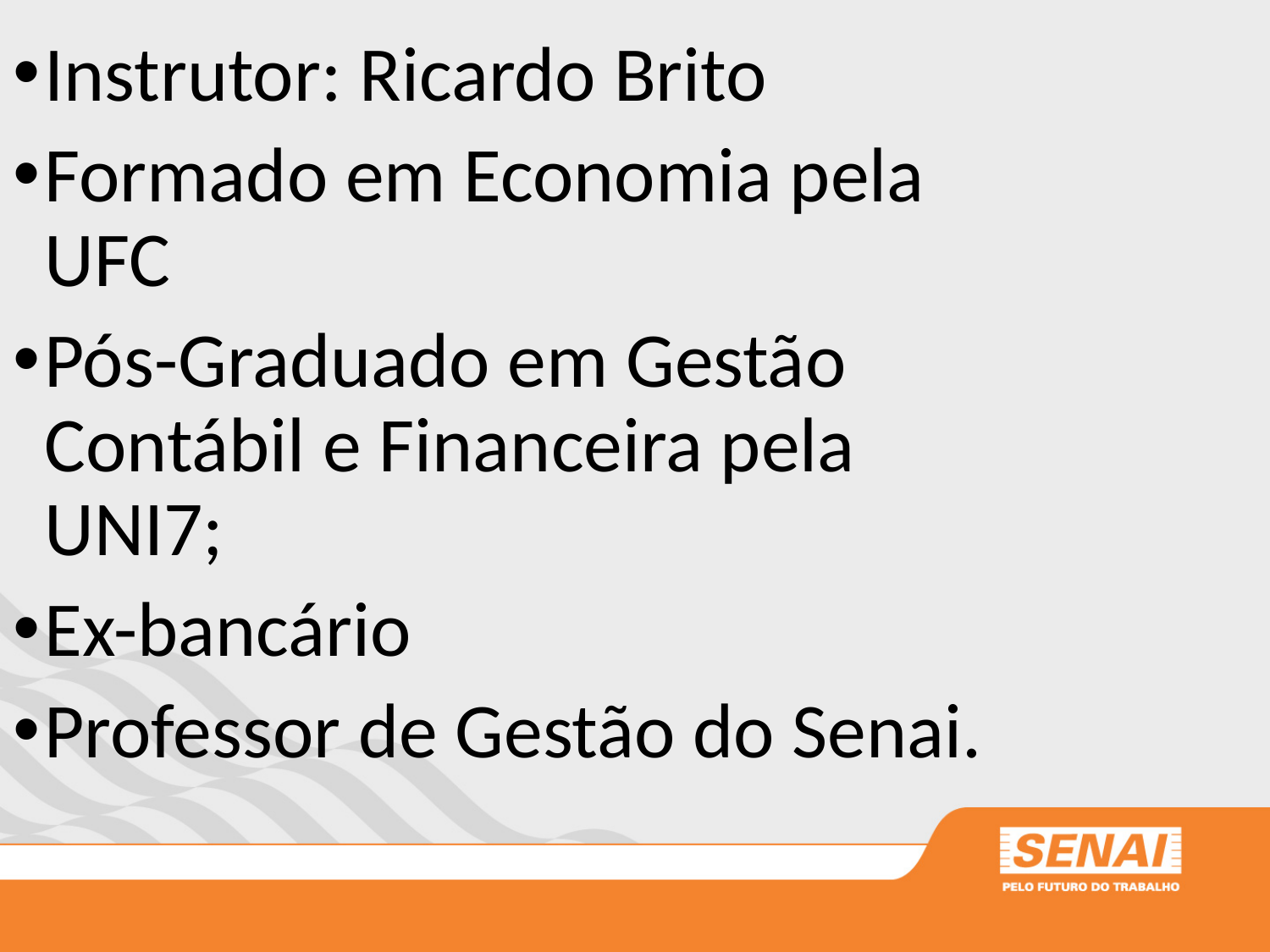

Instrutor: Ricardo Brito
Formado em Economia pela UFC
Pós-Graduado em Gestão Contábil e Financeira pela UNI7;
Ex-bancário
Professor de Gestão do Senai.